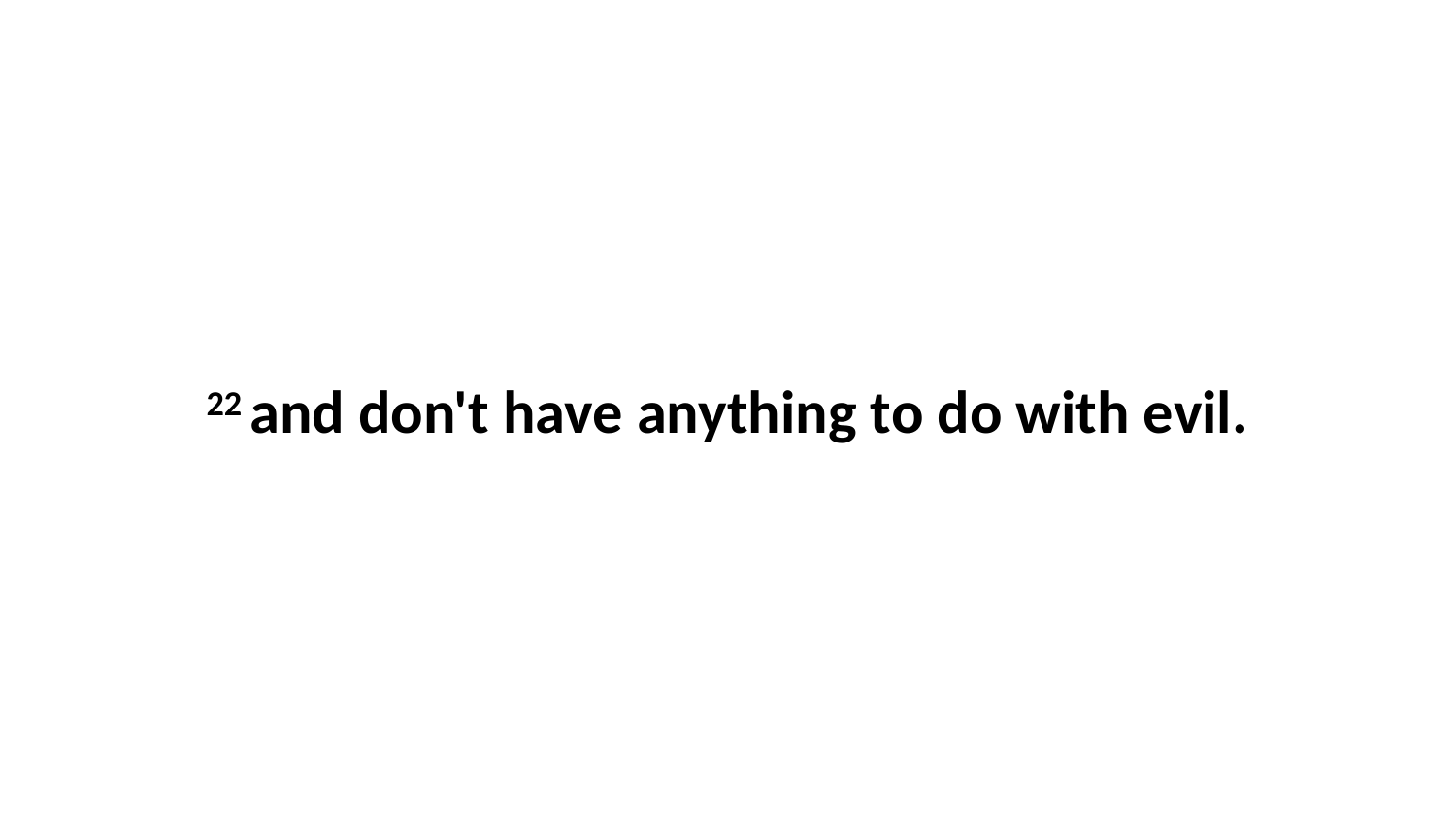

22 and don't have anything to do with evil.